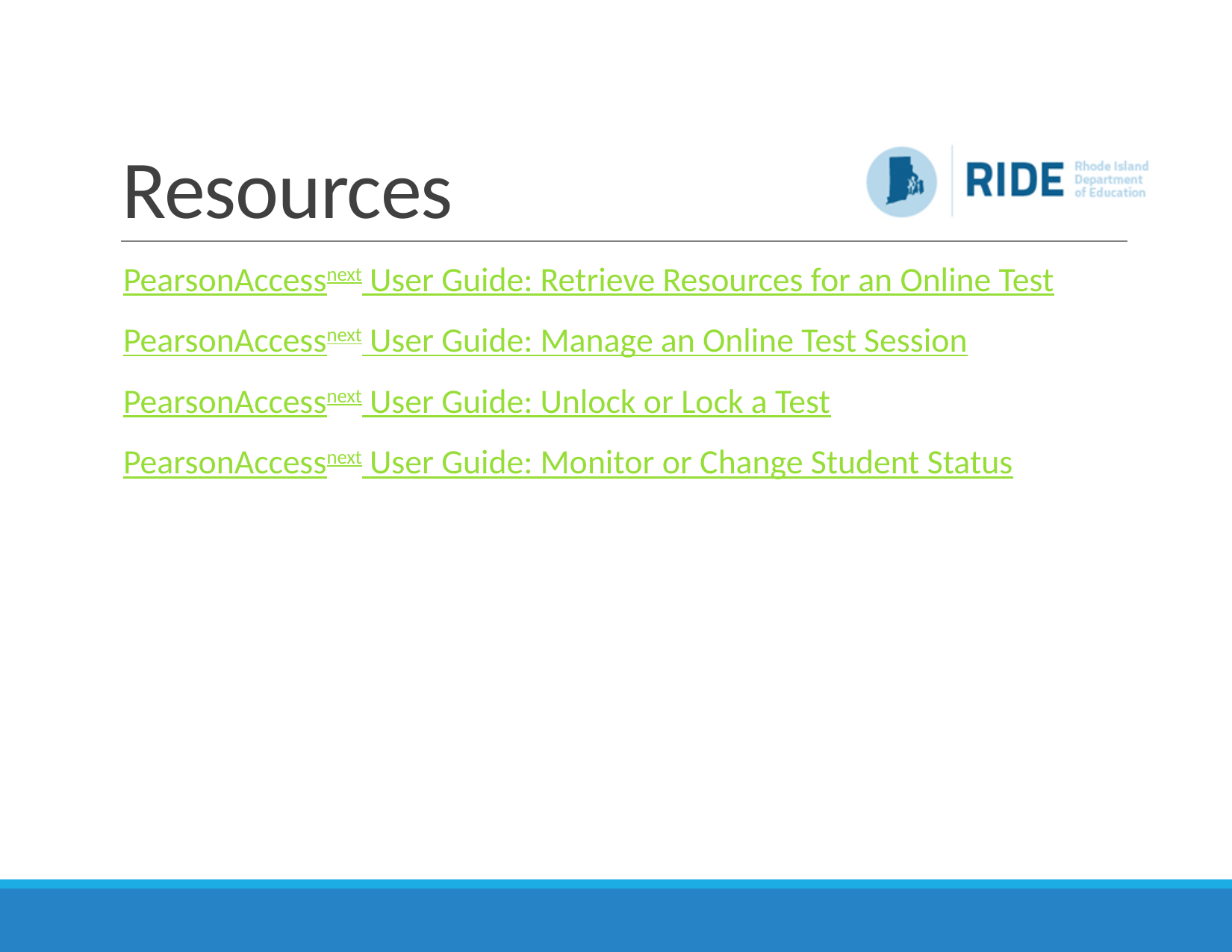

# Resources
PearsonAccessnext User Guide: Retrieve Resources for an Online Test
PearsonAccessnext User Guide: Manage an Online Test Session
PearsonAccessnext User Guide: Unlock or Lock a Test
PearsonAccessnext User Guide: Monitor or Change Student Status